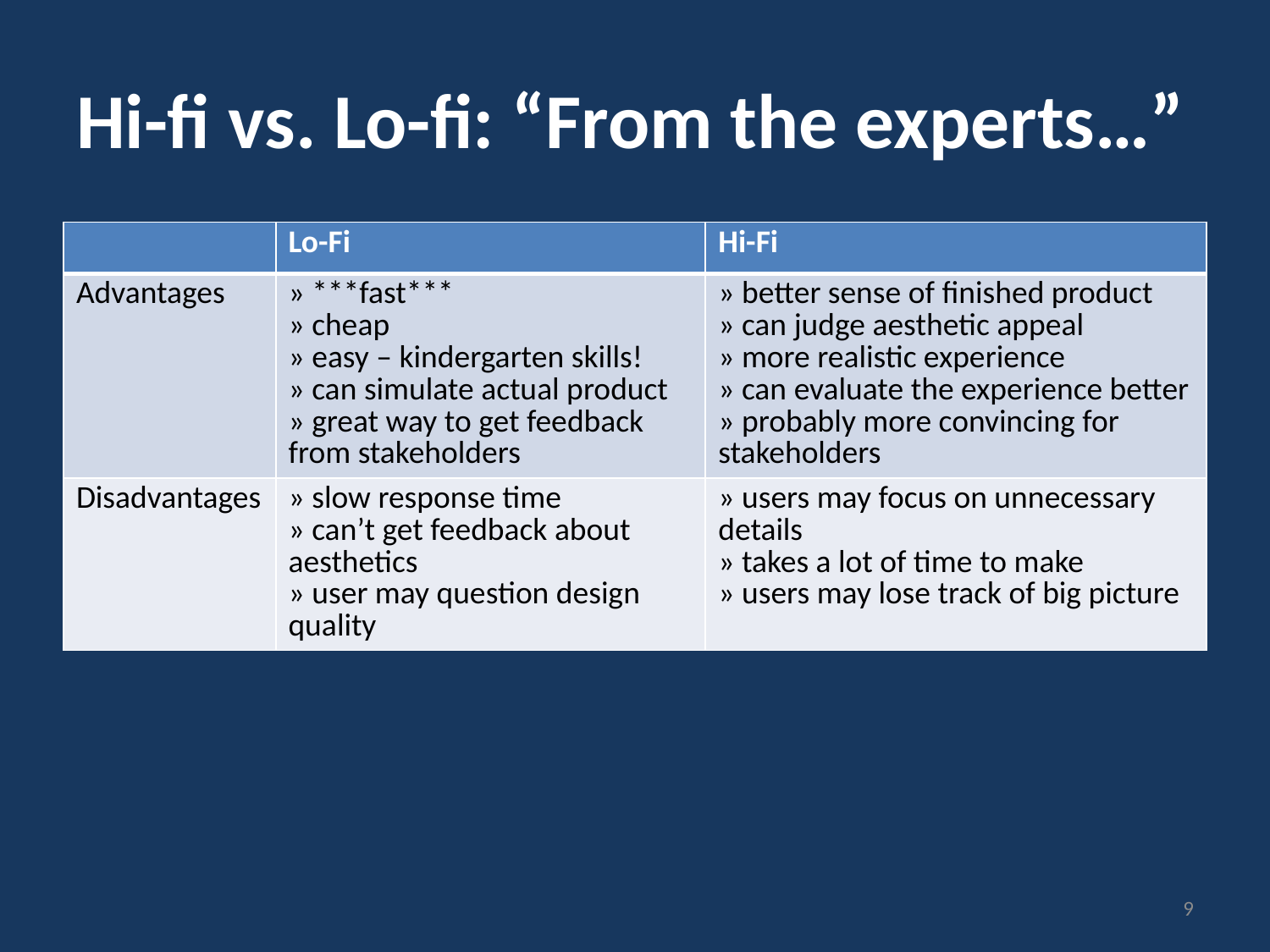

# Hi-fi vs. Lo-fi: “From the experts…”
|  | Lo-Fi | Hi-Fi |
| --- | --- | --- |
| Advantages | » \*\*\*fast\*\*\* » cheap » easy – kindergarten skills! » can simulate actual product » great way to get feedback from stakeholders | » better sense of finished product » can judge aesthetic appeal » more realistic experience » can evaluate the experience better » probably more convincing for stakeholders |
| Disadvantages | » slow response time » can’t get feedback about aesthetics » user may question design quality | » users may focus on unnecessary details » takes a lot of time to make » users may lose track of big picture |
9